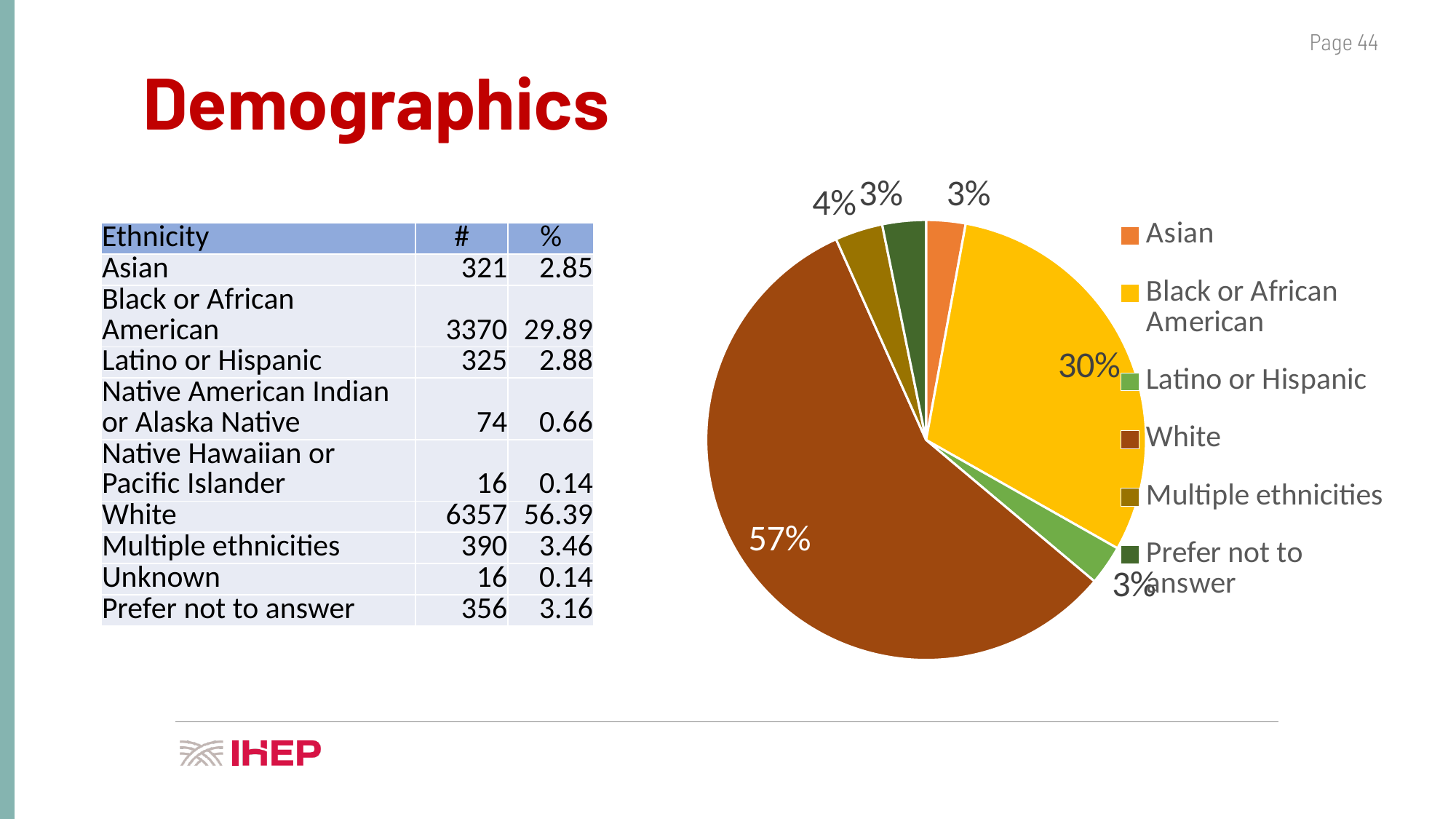

Demographics

### Chart

| Category | Percent |
|---|---|
| Asian | 2.85 |
| Black or African American | 29.89 |
| Latino or Hispanic | 2.88 |
| White | 56.39 |
| Multiple ethnicities | 3.46 |
| Prefer not to answer | 3.16 |
| Ethnicity | # | % |
| --- | --- | --- |
| Asian | 321 | 2.85 |
| Black or African American | 3370 | 29.89 |
| Latino or Hispanic | 325 | 2.88 |
| Native American Indian or Alaska Native | 74 | 0.66 |
| Native Hawaiian or Pacific Islander | 16 | 0.14 |
| White | 6357 | 56.39 |
| Multiple ethnicities | 390 | 3.46 |
| Unknown | 16 | 0.14 |
| Prefer not to answer | 356 | 3.16 |